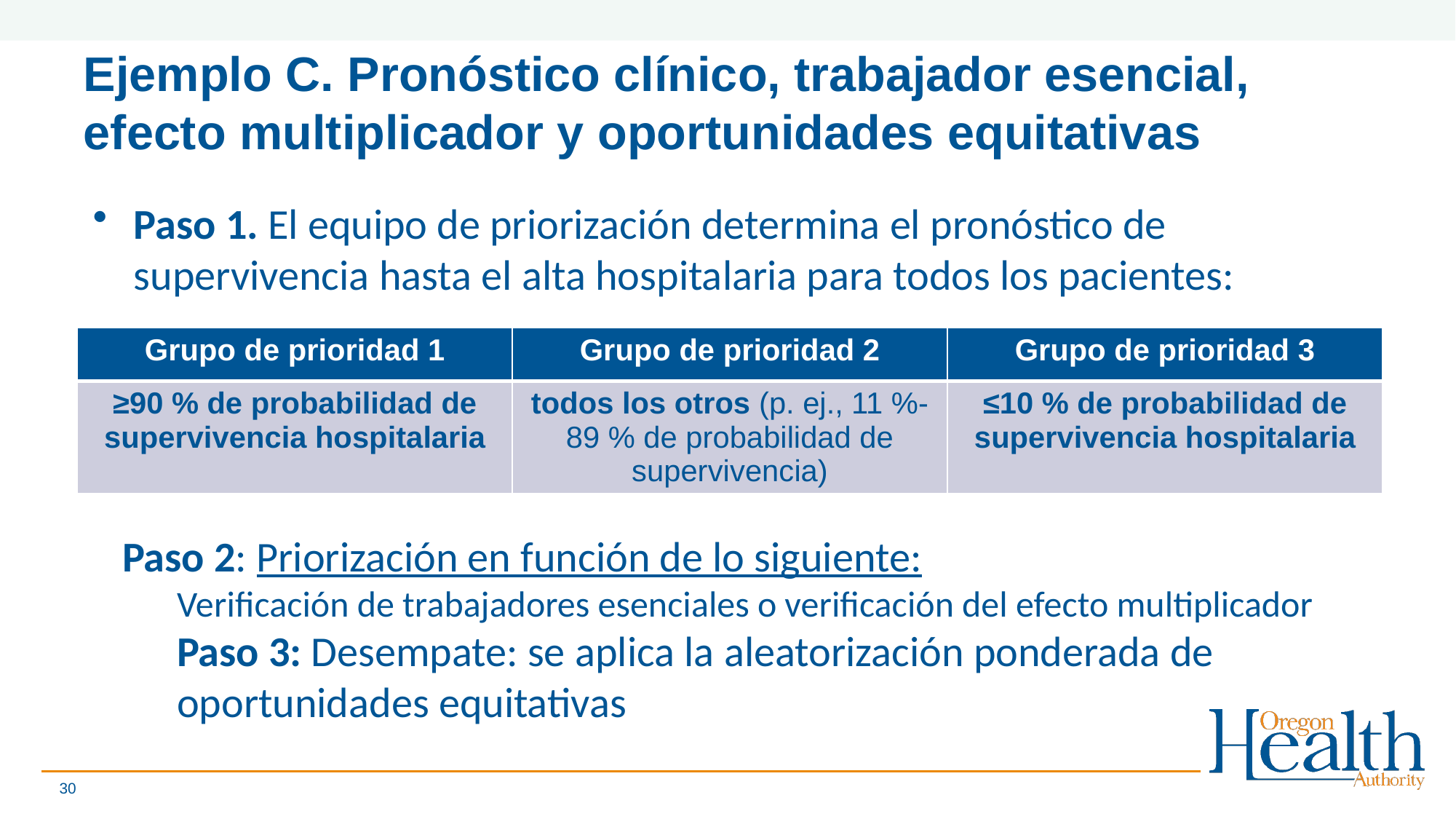

# Ejemplo C. Pronóstico clínico, trabajador esencial, efecto multiplicador y oportunidades equitativas
Paso 1. El equipo de priorización determina el pronóstico de supervivencia hasta el alta hospitalaria para todos los pacientes:

| Grupo de prioridad 1 | Grupo de prioridad 2 | Grupo de prioridad 3 |
| --- | --- | --- |
| ≥90 % de probabilidad de supervivencia hospitalaria | todos los otros (p. ej., 11 %-89 % de probabilidad de supervivencia) | ≤10 % de probabilidad de supervivencia hospitalaria |
Paso 2: Priorización en función de lo siguiente:
Verificación de trabajadores esenciales o verificación del efecto multiplicador
Paso 3: Desempate: se aplica la aleatorización ponderada de oportunidades equitativas
30